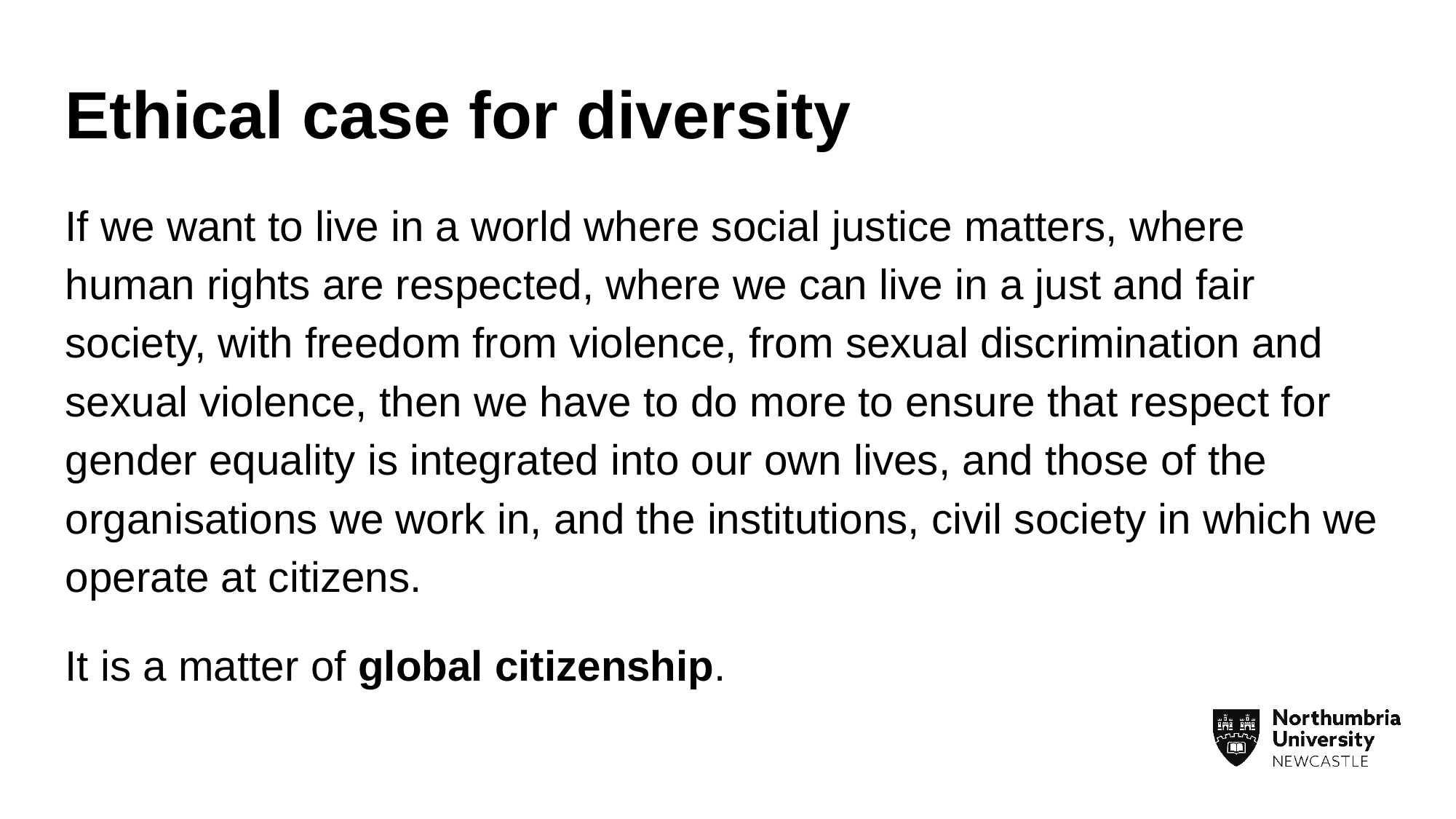

# Ethical case for diversity
If we want to live in a world where social justice matters, where human rights are respected, where we can live in a just and fair society, with freedom from violence, from sexual discrimination and sexual violence, then we have to do more to ensure that respect for gender equality is integrated into our own lives, and those of the organisations we work in, and the institutions, civil society in which we operate at citizens.
It is a matter of global citizenship.